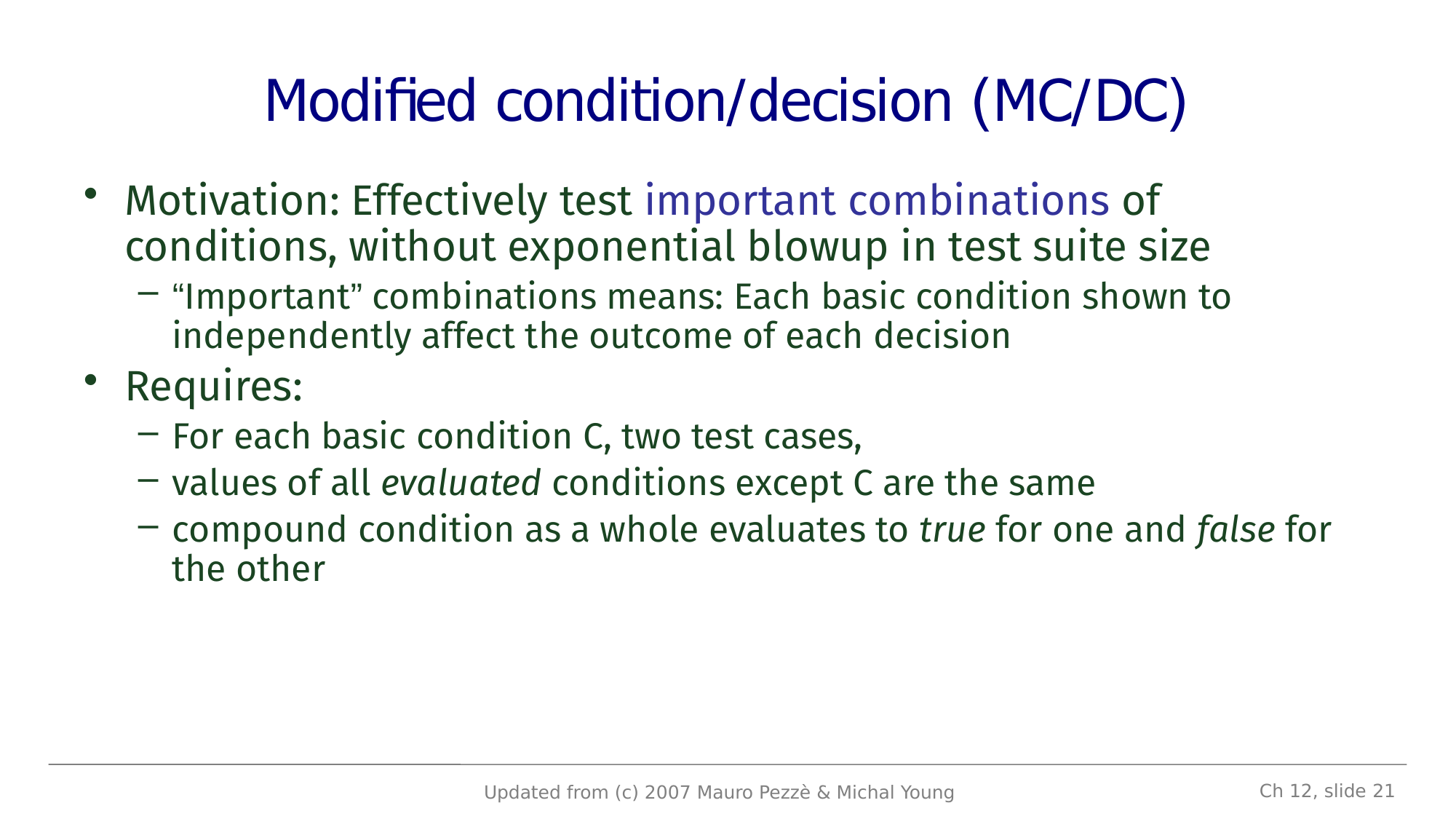

# Modified condition/decision (MC/DC)
Motivation: Effectively test important combinations of conditions, without exponential blowup in test suite size
“Important” combinations means: Each basic condition shown to independently affect the outcome of each decision
Requires:
For each basic condition C, two test cases,
values of all evaluated conditions except C are the same
compound condition as a whole evaluates to true for one and false for the other
 Ch 12, slide 21
Updated from (c) 2007 Mauro Pezzè & Michal Young